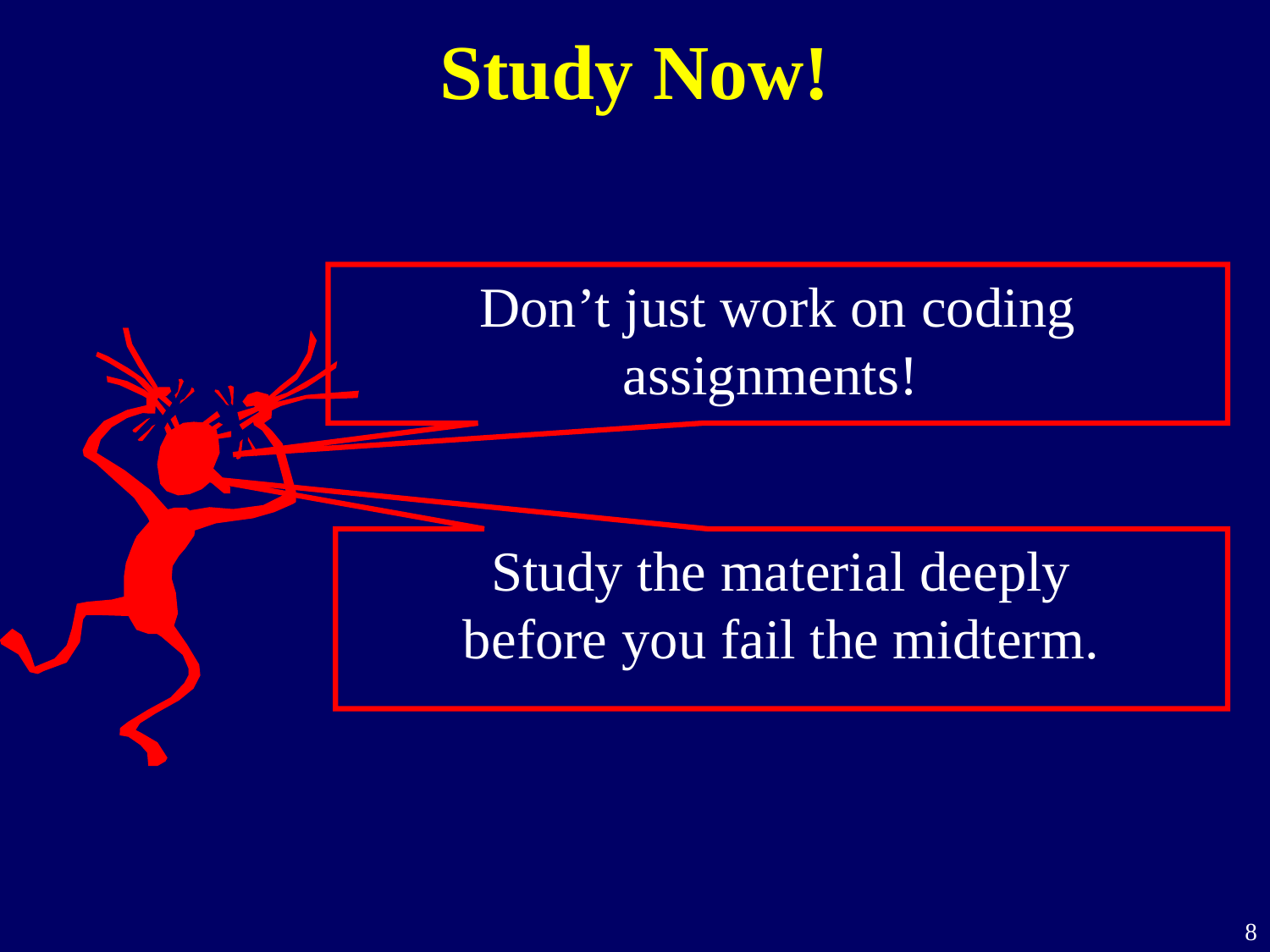

# Study Now!
Don’t just work on coding assignments!

Study the material deeply
before you fail the midterm.